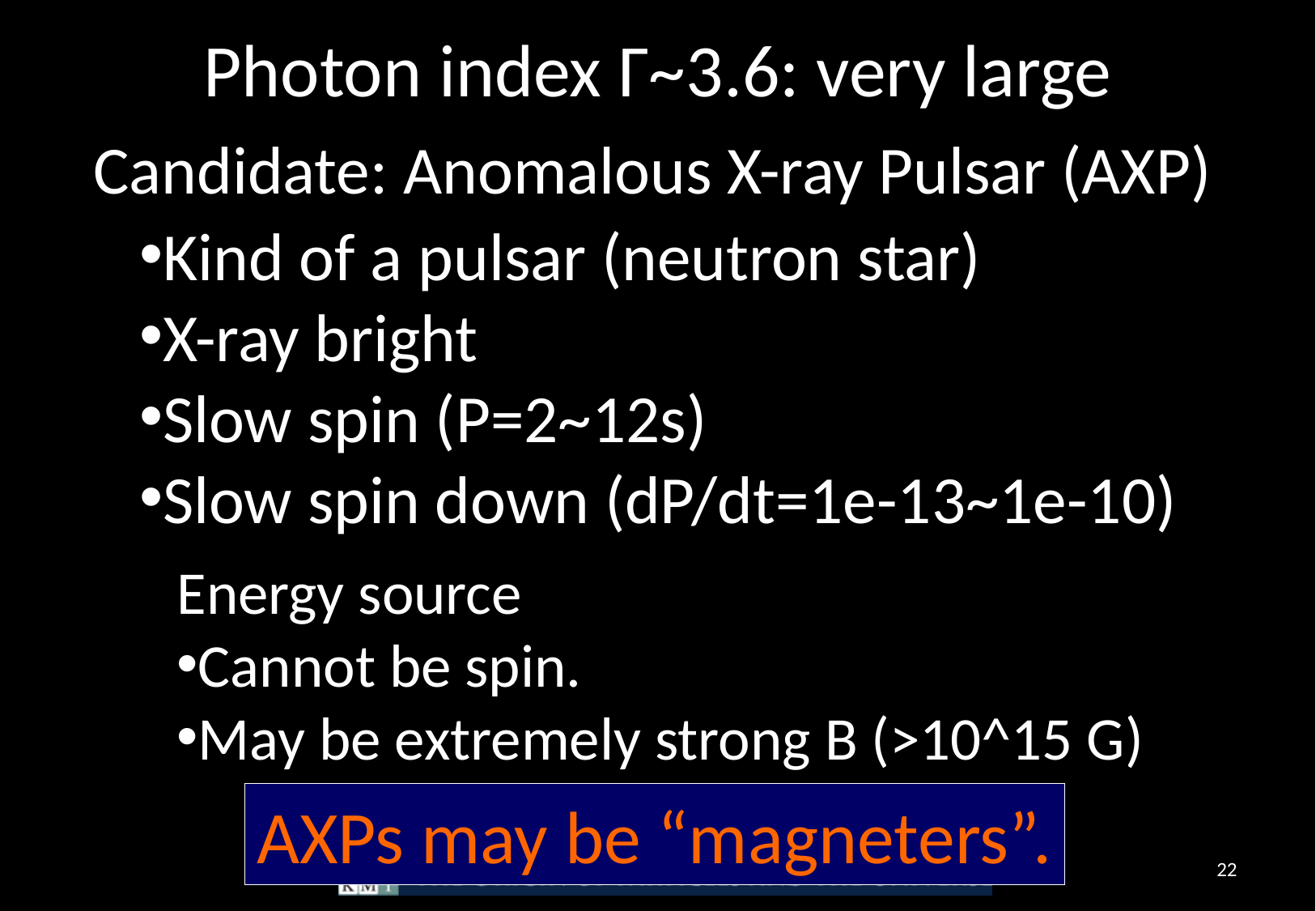

# Photon index Γ~3.6: very large
Candidate: Anomalous X-ray Pulsar (AXP)
Kind of a pulsar (neutron star)
X-ray bright
Slow spin (P=2~12s)
Slow spin down (dP/dt=1e-13~1e-10)
Energy source
Cannot be spin.
May be extremely strong B (>10^15 G)
AXPs may be “magneters”.
22